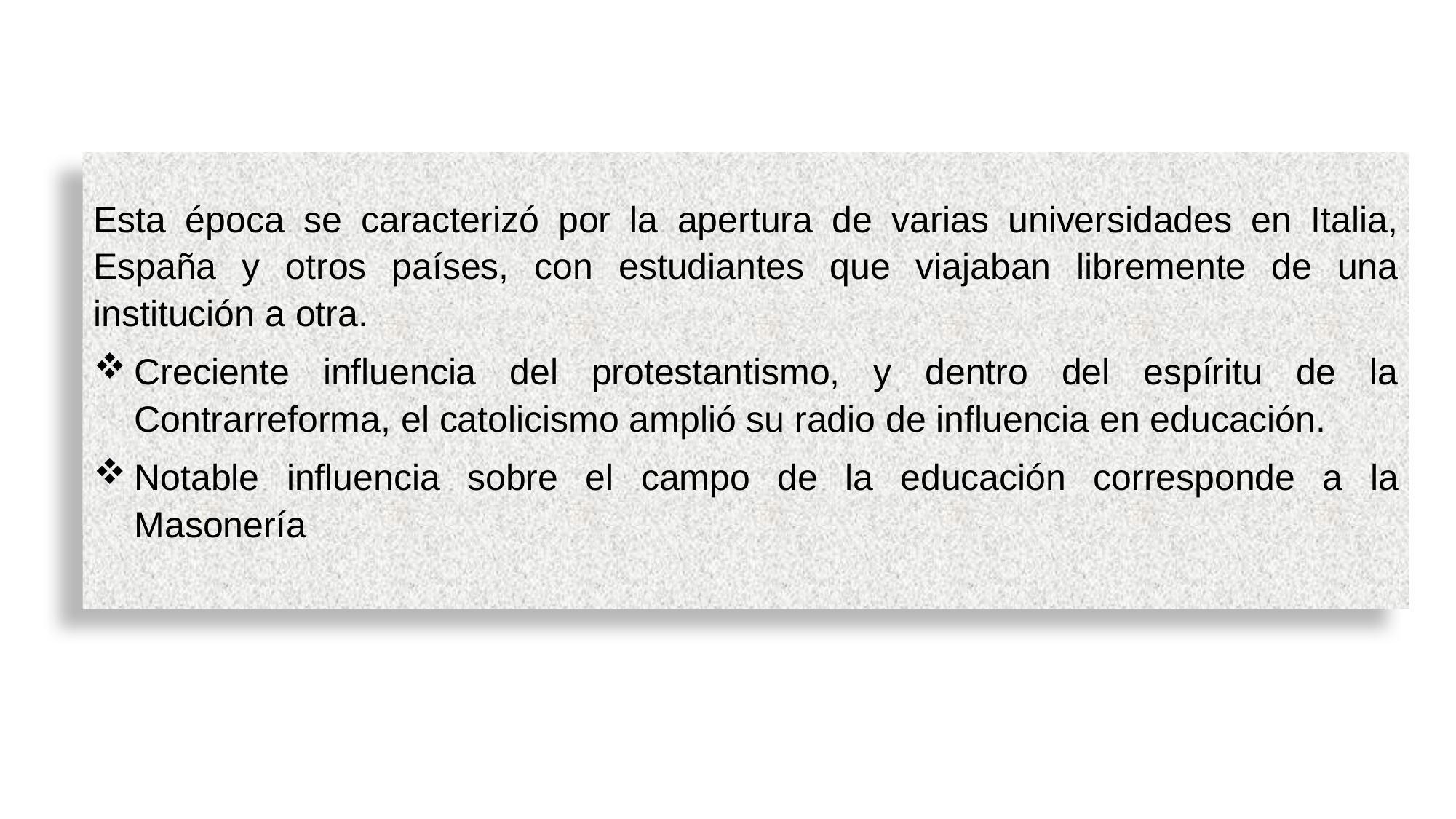

Esta época se caracterizó por la apertura de varias universidades en Italia, España y otros países, con estudiantes que viajaban libremente de una institución a otra.
Creciente influencia del protestantismo, y dentro del espíritu de la Contrarreforma, el catolicismo amplió su radio de influencia en educación.
Notable influencia sobre el campo de la educación corresponde a la Masonería